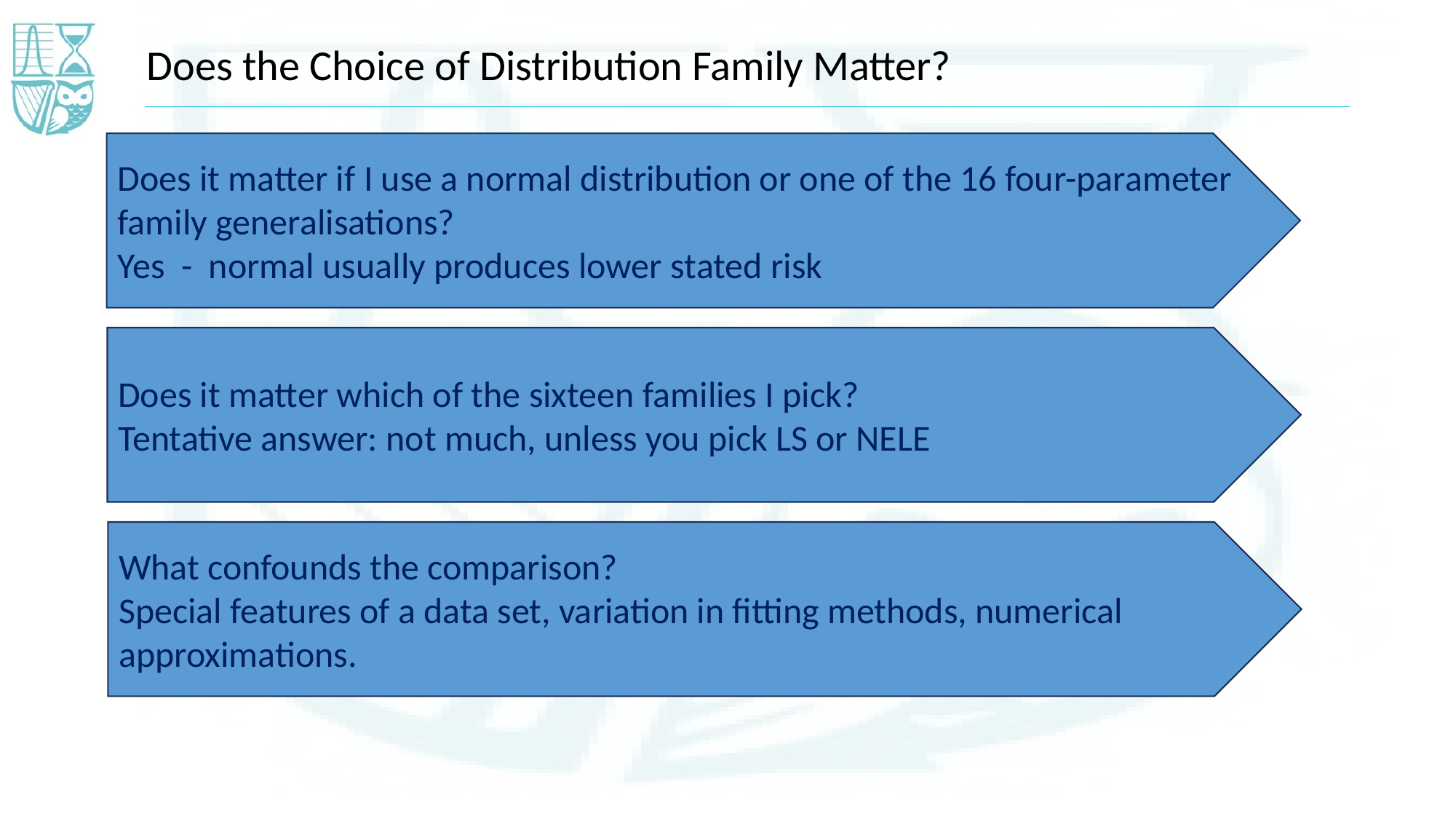

Does the Choice of Distribution Family Matter?
Does it matter if I use a normal distribution or one of the 16 four-parameter family generalisations?
Yes  -  normal usually produces lower stated risk
Does it matter which of the sixteen families I pick?
Tentative answer: not much, unless you pick LS or NELE
What confounds the comparison?
Special features of a data set, variation in fitting methods, numerical approximations.